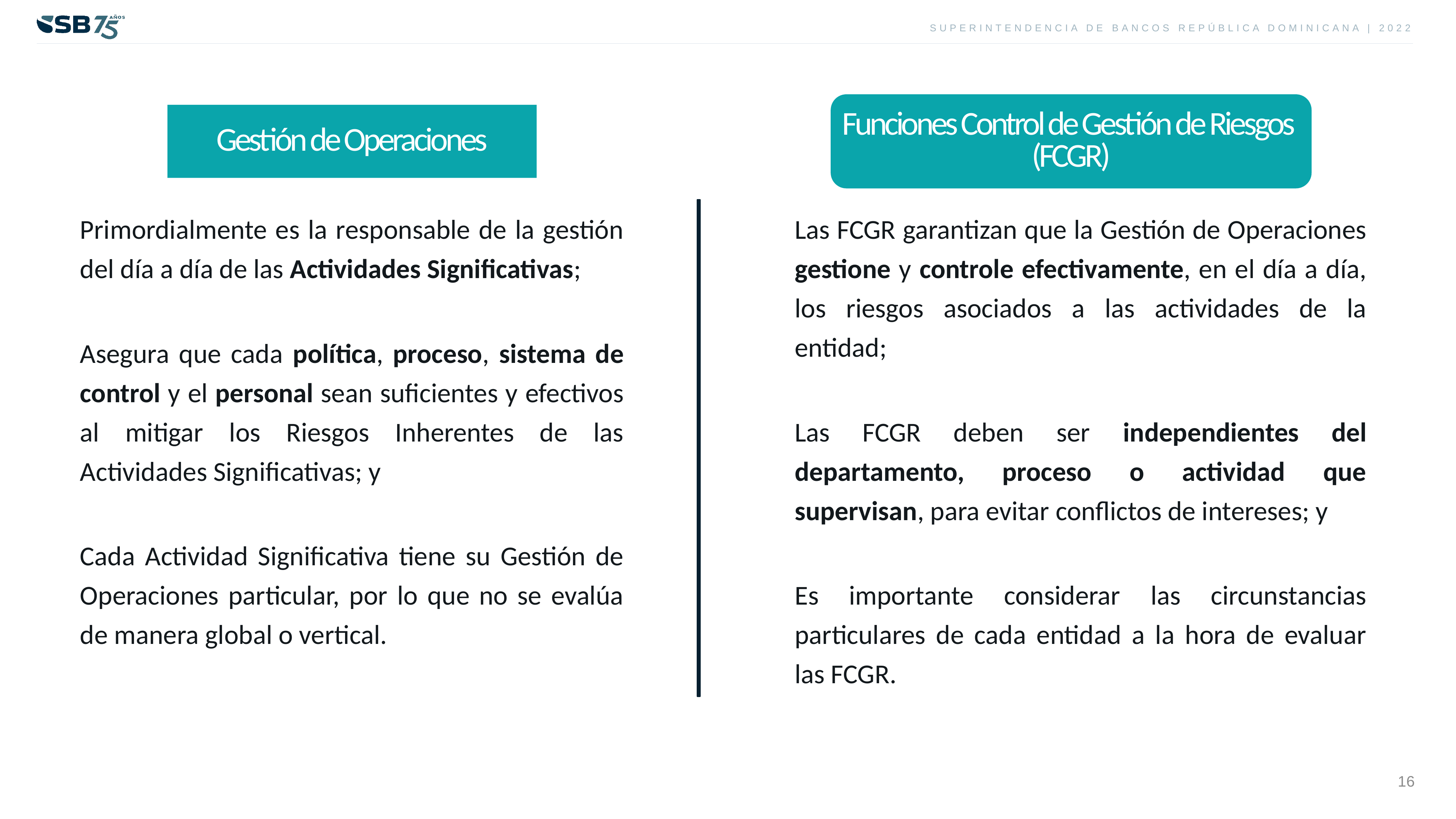

Funciones Control de Gestión de Riesgos
(FCGR)
Gestión de Operaciones

Primordialmente es la responsable de la gestión del día a día de las Actividades Significativas;

Asegura que cada política, proceso, sistema de control y el personal sean suficientes y efectivos al mitigar los Riesgos Inherentes de las Actividades Significativas; y

Cada Actividad Significativa tiene su Gestión de Operaciones particular, por lo que no se evalúa de manera global o vertical.

Las FCGR garantizan que la Gestión de Operaciones gestione y controle efectivamente, en el día a día, los riesgos asociados a las actividades de la entidad;

Las FCGR deben ser independientes del departamento, proceso o actividad que supervisan, para evitar conflictos de intereses; y

Es importante considerar las circunstancias particulares de cada entidad a la hora de evaluar las FCGR.

16